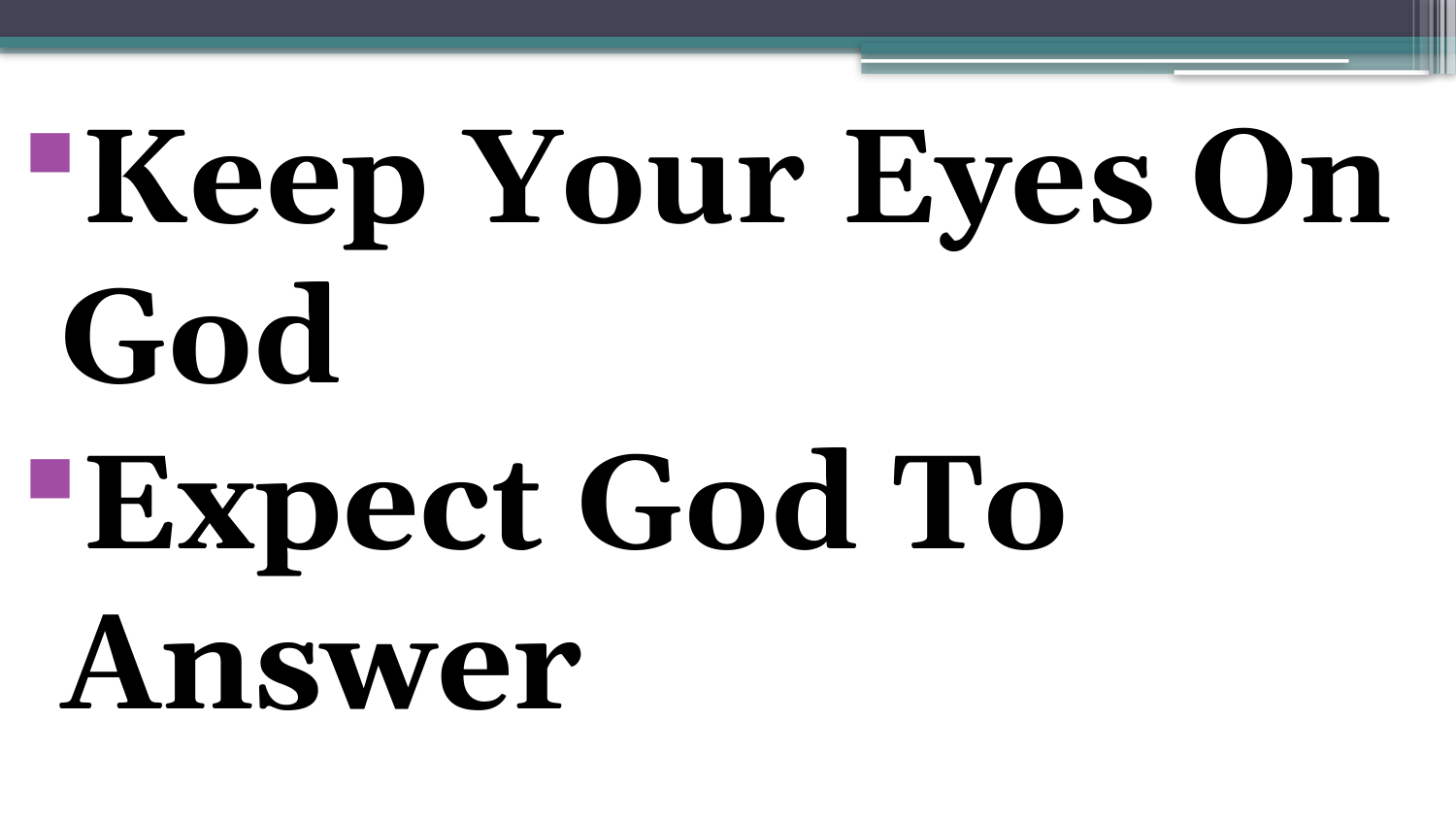

Keep Your Eyes On God
Expect God To Answer